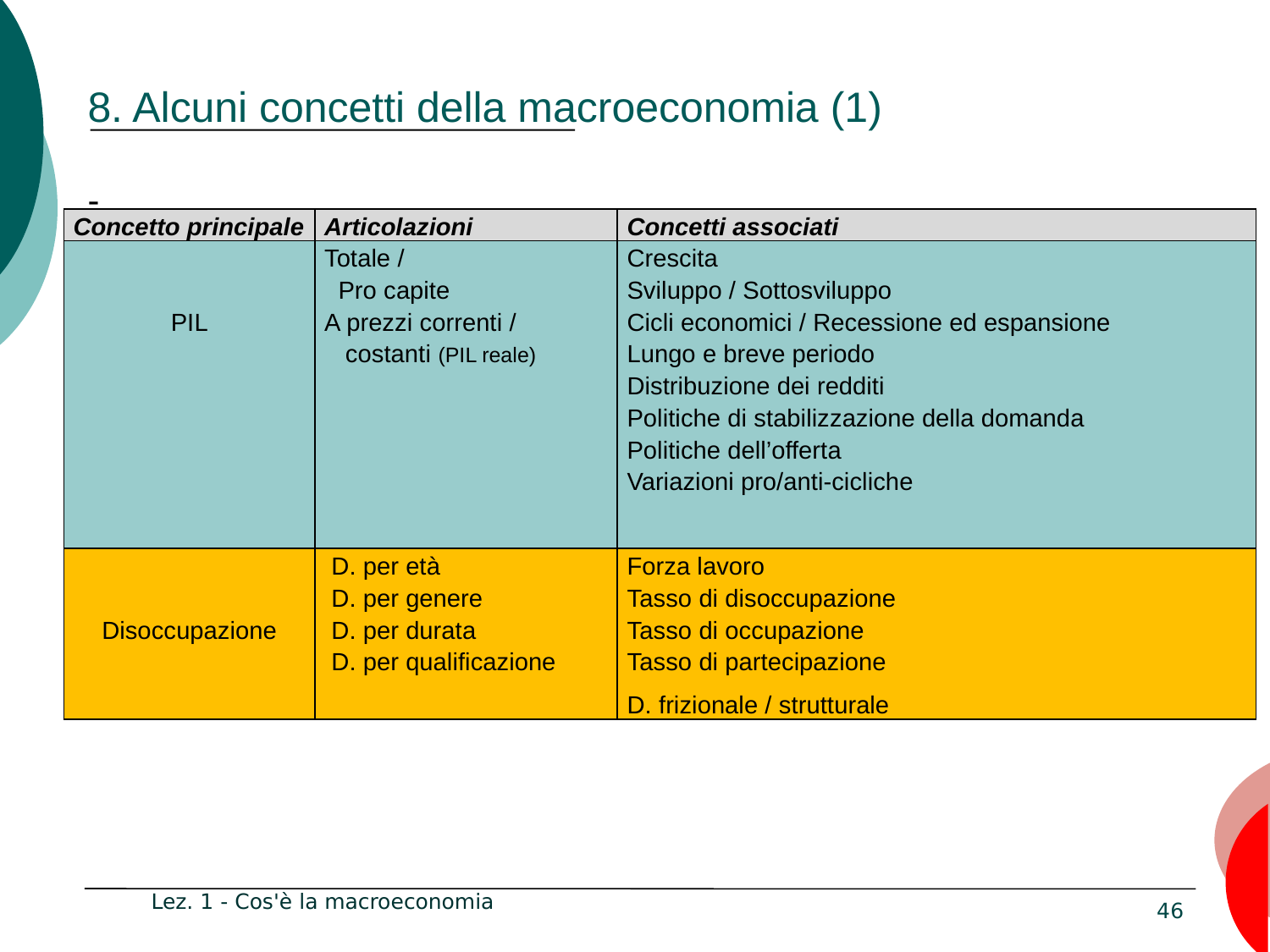

# 8. Alcuni concetti della macroeconomia (1)
-

| Concetto principale | Articolazioni | Concetti associati |
| --- | --- | --- |
|  | Totale / Pro capite | Crescita Sviluppo / Sottosviluppo |
| PIL | A prezzi correnti / costanti (PIL reale) | Cicli economici / Recessione ed espansione Lungo e breve periodo Distribuzione dei redditi Politiche di stabilizzazione della domanda Politiche dell’offerta Variazioni pro/anti-cicliche |
|  | D. per età | Forza lavoro |
|  | D. per genere | Tasso di disoccupazione |
| Disoccupazione | D. per durata D. per qualificazione | Tasso di occupazione Tasso di partecipazione |
|  |  | D. frizionale / strutturale |
Lez. 1 - Cos'è la macroeconomia